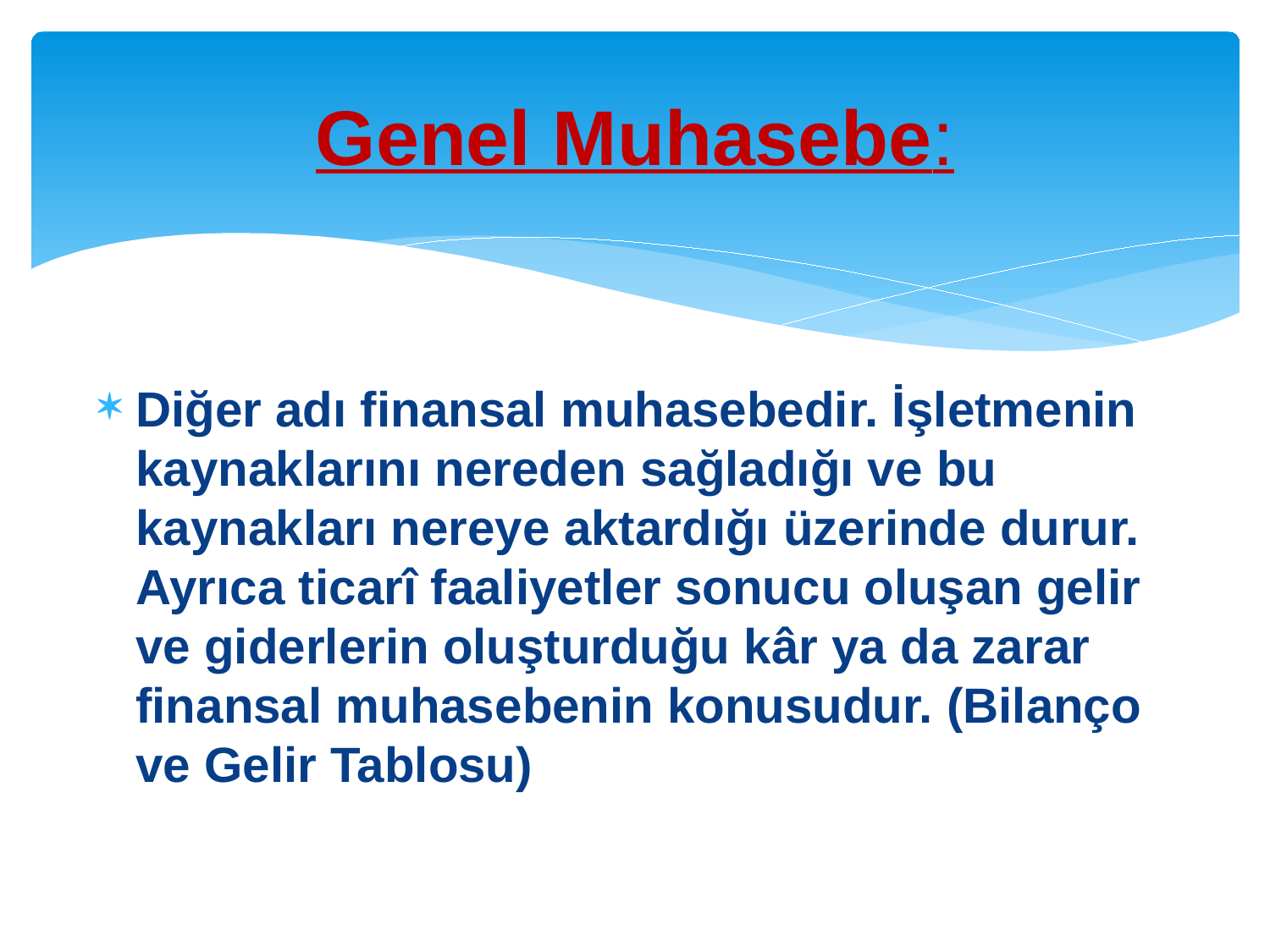

# Genel Muhasebe:
Diğer adı finansal muhasebedir. İşletmenin kaynaklarını nereden sağladığı ve bu kaynakları nereye aktardığı üzerinde durur. Ayrıca ticarî faaliyetler sonucu oluşan gelir ve giderlerin oluşturduğu kâr ya da zarar finansal muhasebenin konusudur. (Bilanço ve Gelir Tablosu)